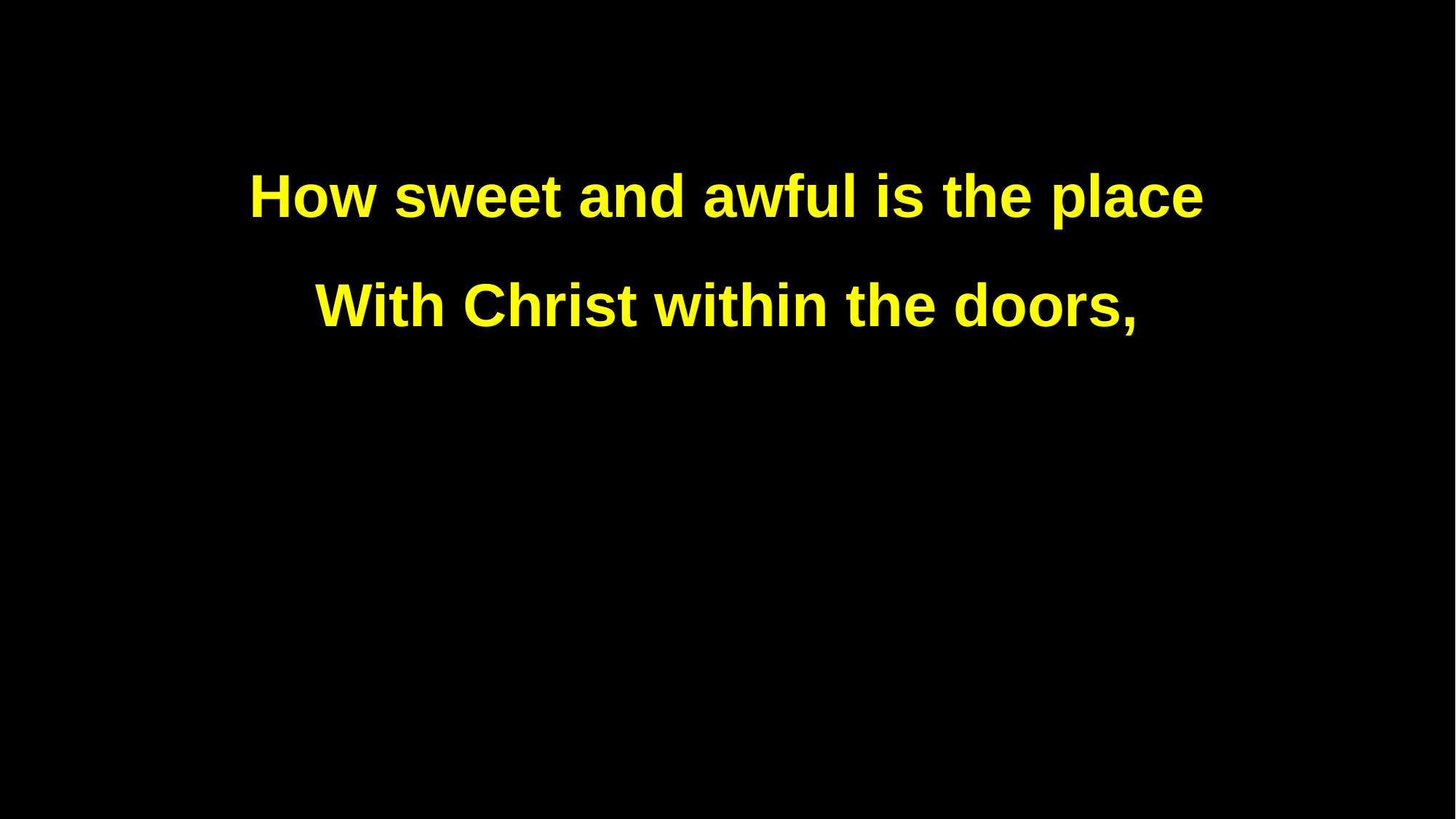

How sweet and awful is the place
With Christ within the doors,